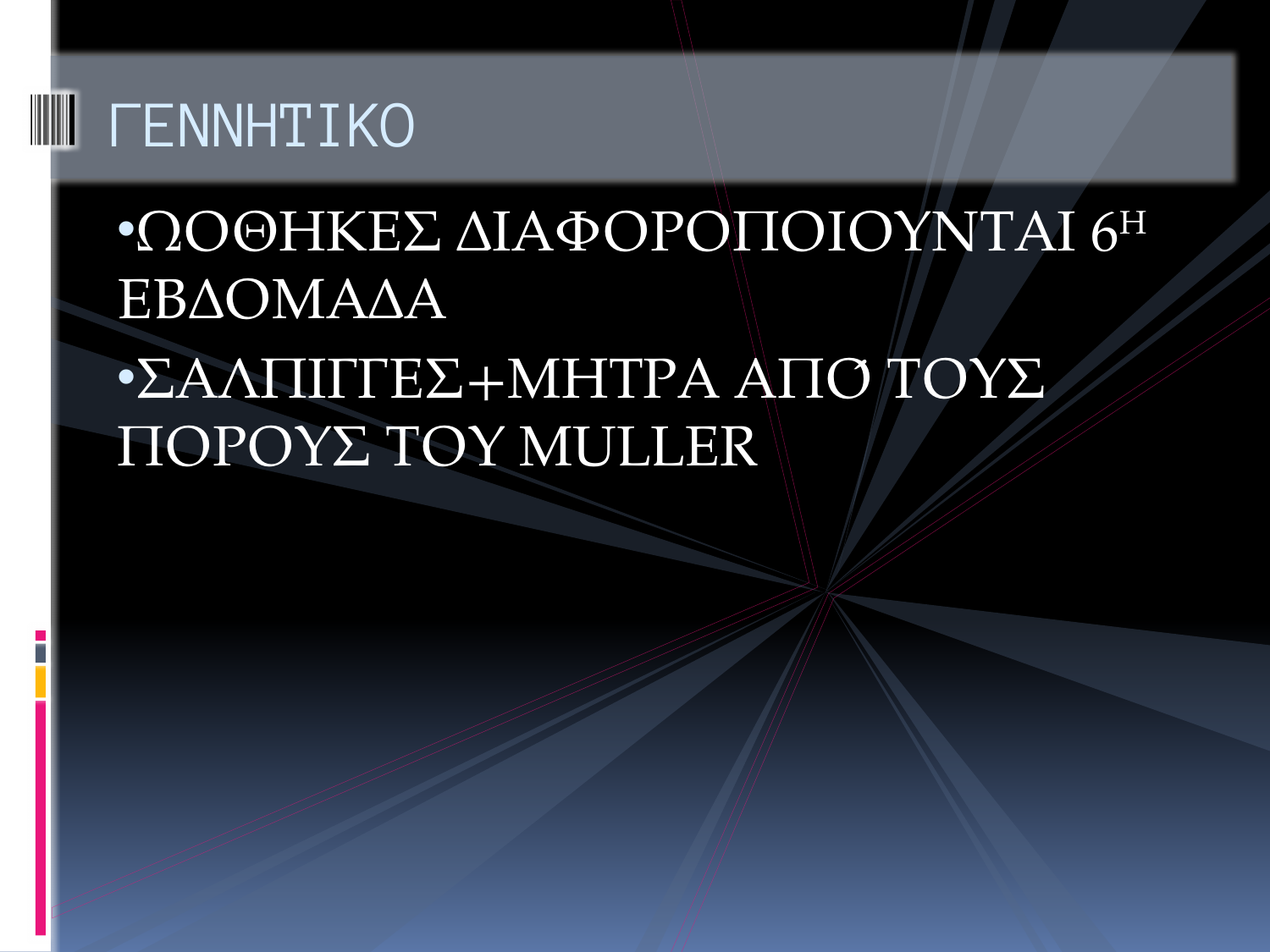

# ΓΕΝΝΗΤΙΚΟ
ΩΟΘΗΚΕΣ ΔΙΑΦΟΡΟΠΟΙΟΥΝΤΑΙ 6Η ΕΒΔΟΜΑΔΑ
ΣΑΛΠΙΓΓΕΣ+ΜΗΤΡΑ ΑΠΌ ΤΟΥΣ ΠΟΡΟΥΣ ΤΟΥ MULLER